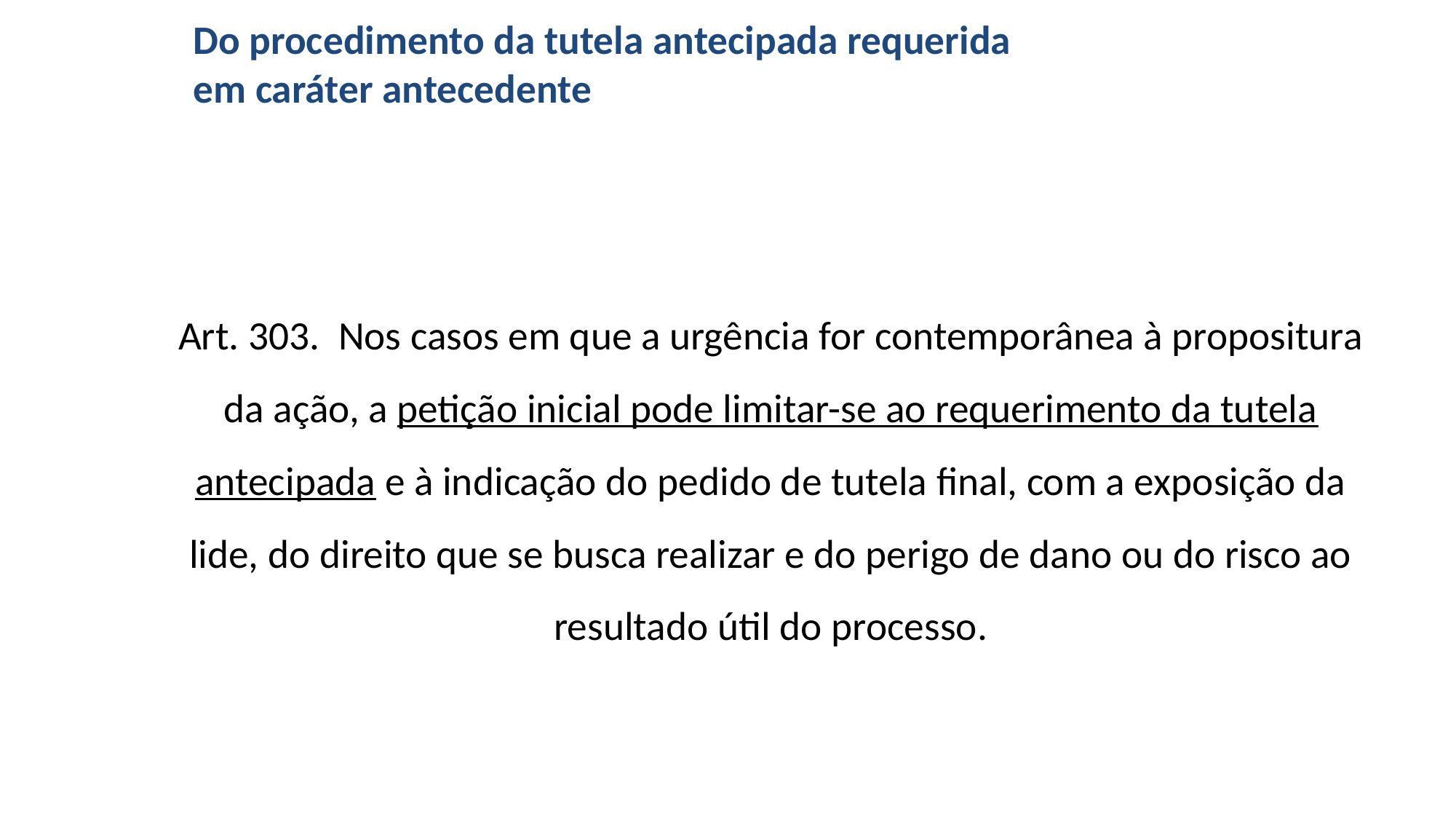

# Do procedimento da tutela antecipada requerida em caráter antecedente
Art. 303.  Nos casos em que a urgência for contemporânea à propositura da ação, a petição inicial pode limitar-se ao requerimento da tutela antecipada e à indicação do pedido de tutela final, com a exposição da lide, do direito que se busca realizar e do perigo de dano ou do risco ao resultado útil do processo.